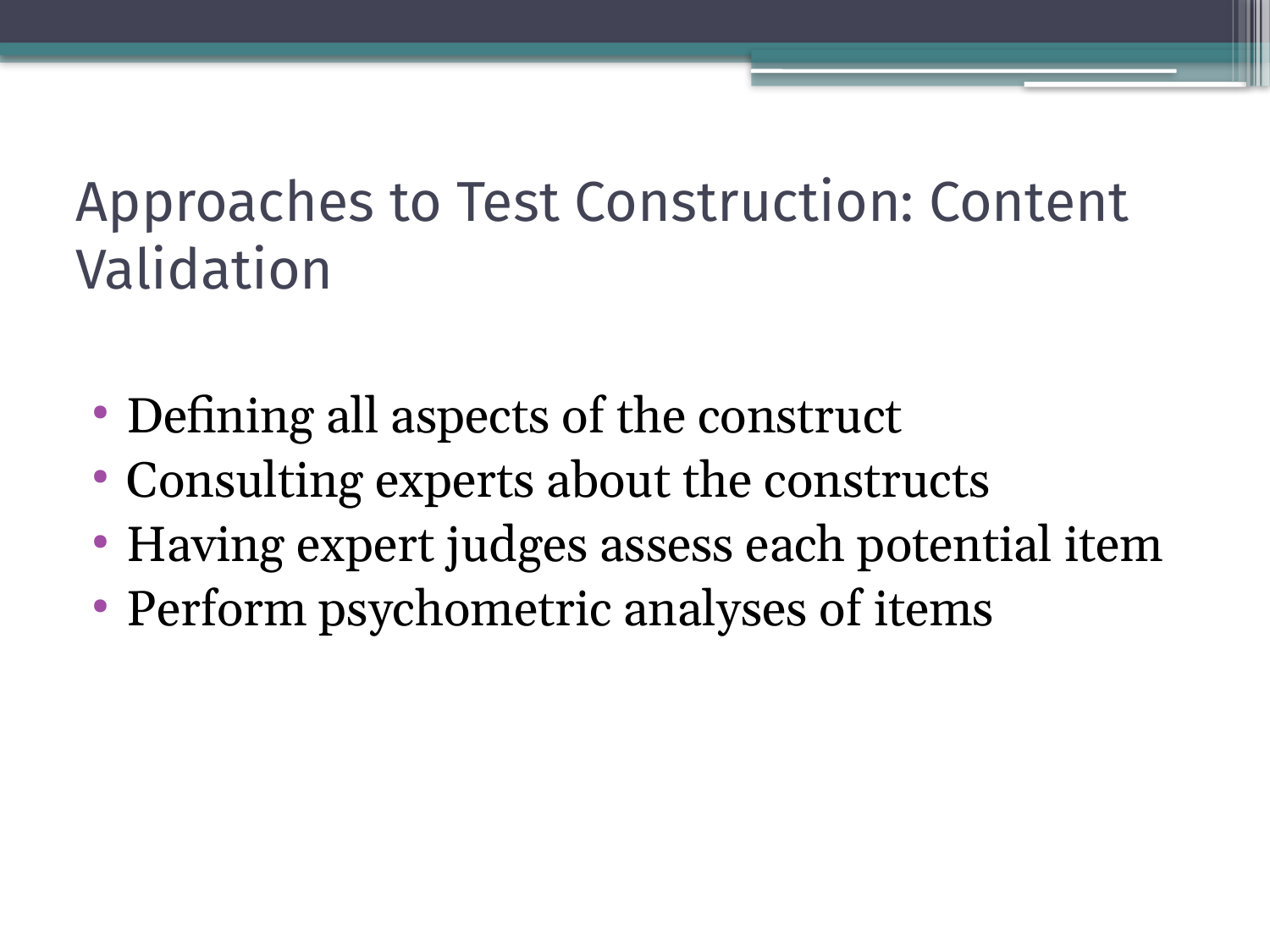

# Approaches to Test Construction: Content Validation

Defining all aspects of the construct
Consulting experts about the constructs
Having expert judges assess each potential item
Perform psychometric analyses of items